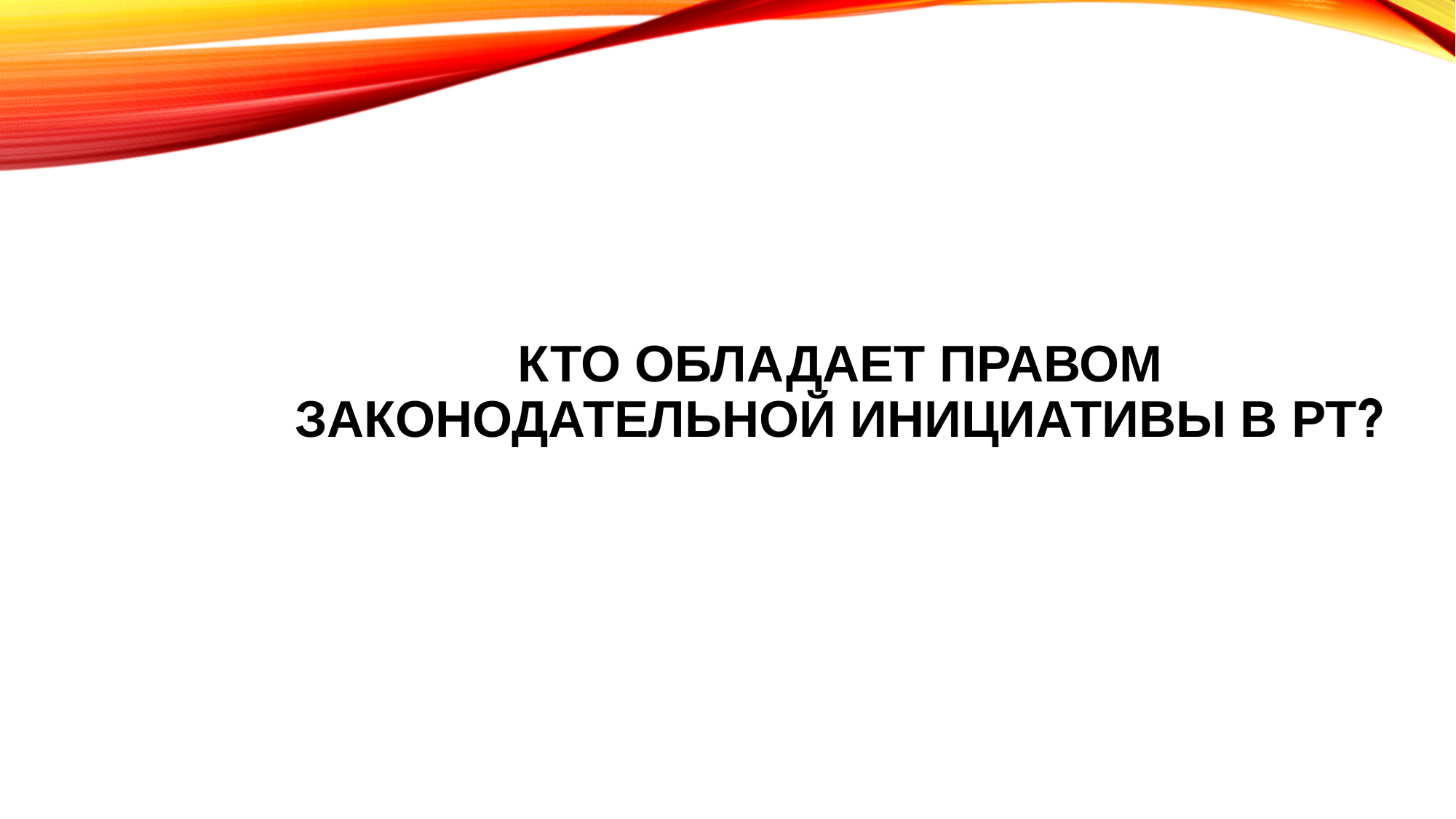

# Кто обладаеТ правом законодательной инициативы в рт?